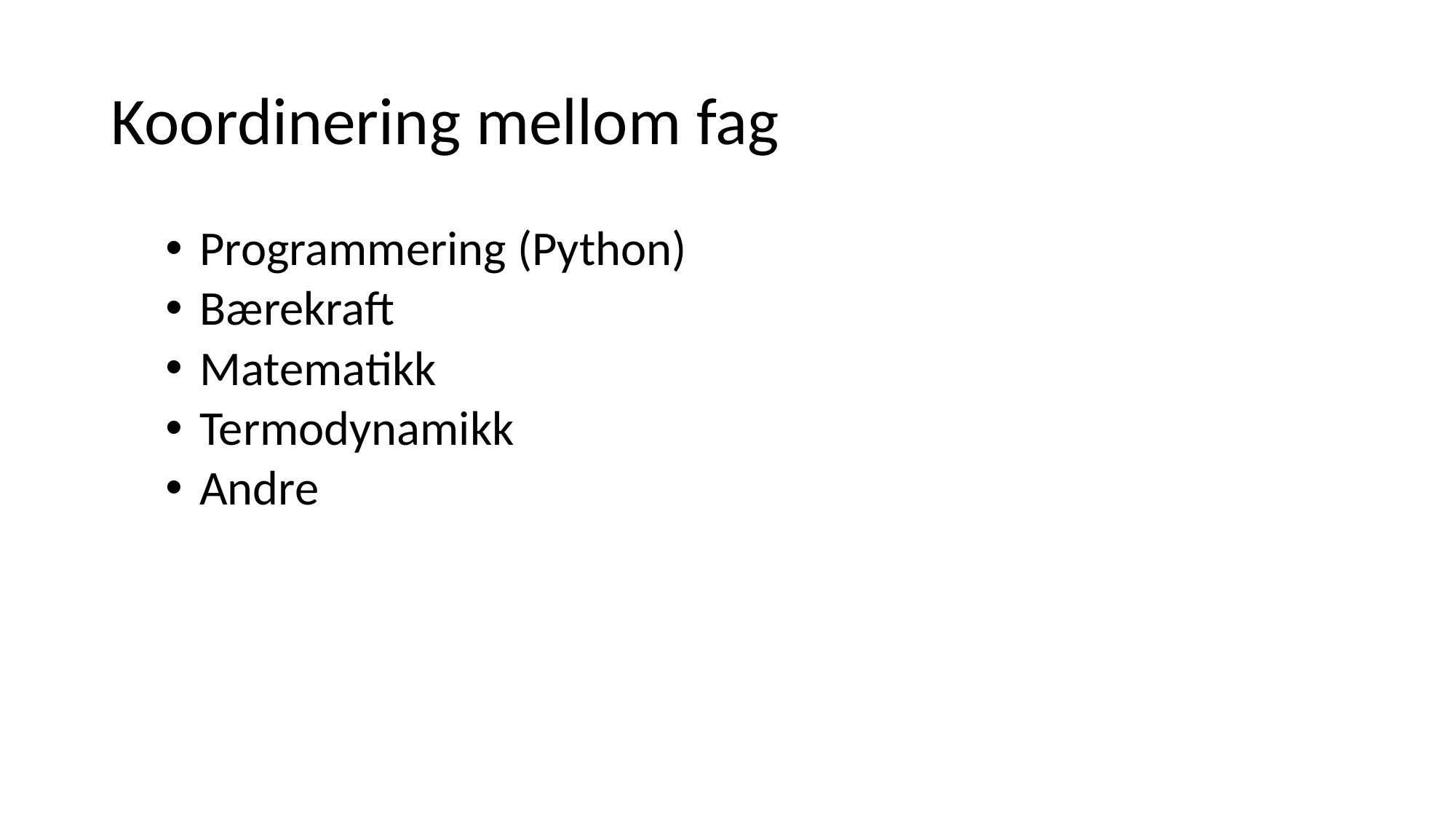

# Koordinering mellom fag
Programmering (Python)
Bærekraft
Matematikk
Termodynamikk
Andre